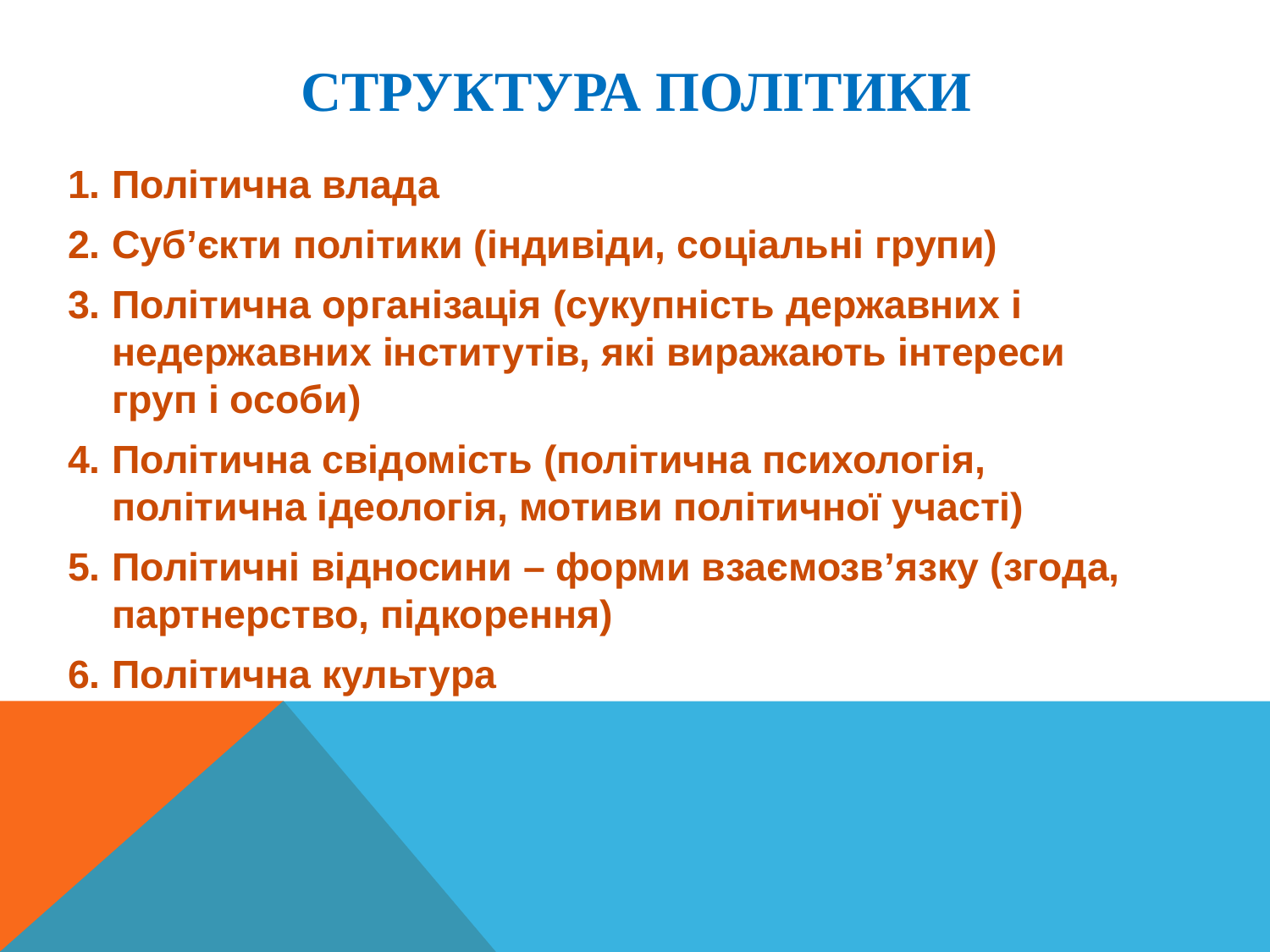

# Структура політики
1.	Політична влада
2.	Суб’єкти політики (індивіди, соціальні групи)
3.	Політична організація (сукупність державних і недержавних інститутів, які виражають інтереси груп і особи)
4.	Політична свідомість (політична психологія, політична ідеологія, мотиви політичної участі)
5.	Політичні відносини – форми взаємозв’язку (згода, партнерство, підкорення)
6.	Політична культура